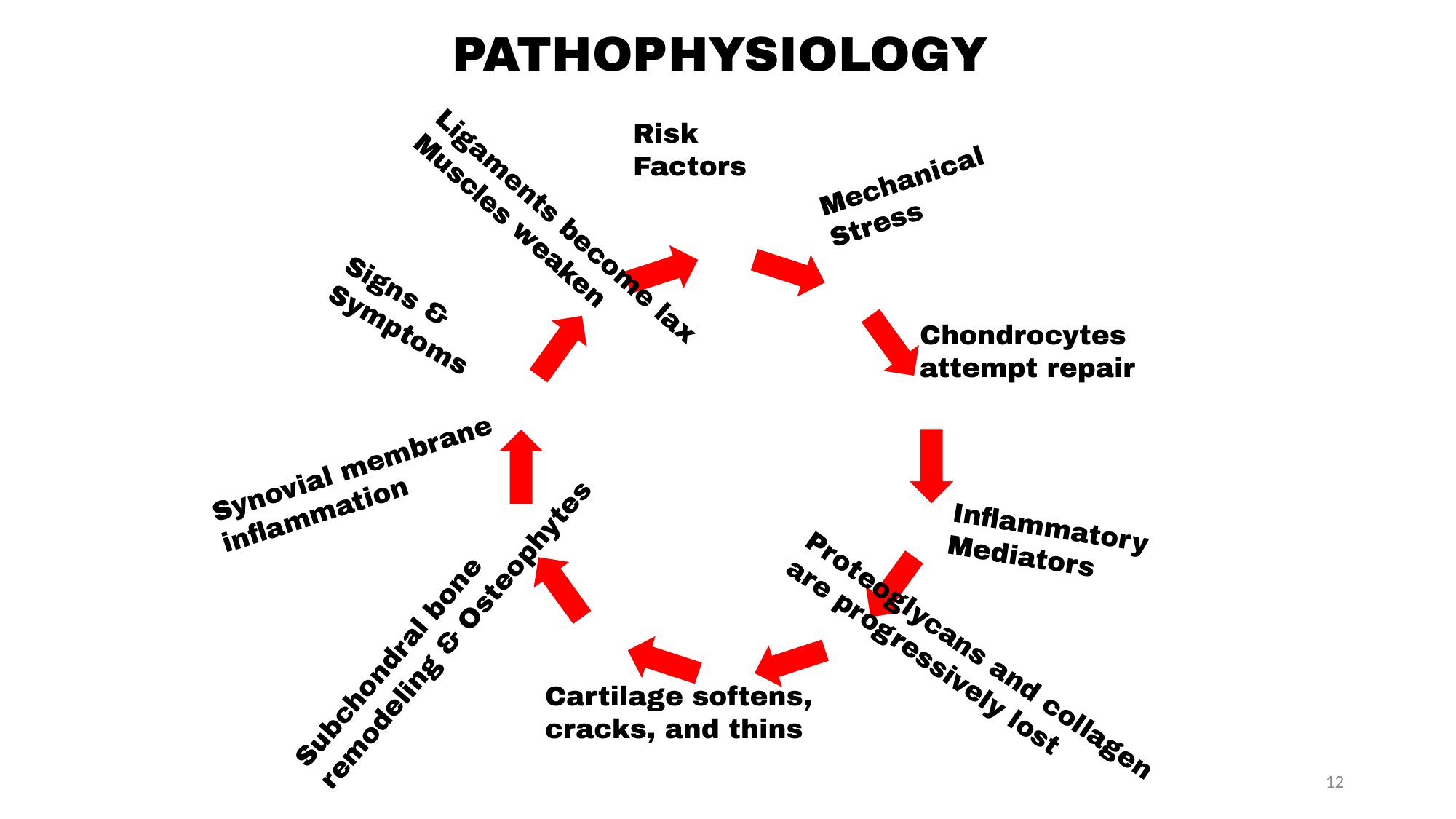

# PATHOPHYSIOLOGY
Risk
Factors
Mechanical
Stress

Ligaments become lax
Muscles weaken
Signs &
Symptoms
Chondrocytes
attempt repair

Synovial membrane
inflammation

Inflammatory
Mediators

Subchondral bone
remodeling & Osteophytes

Proteoglycans and collagen
are progressively lost

Cartilage softens,
cracks, and thins

12